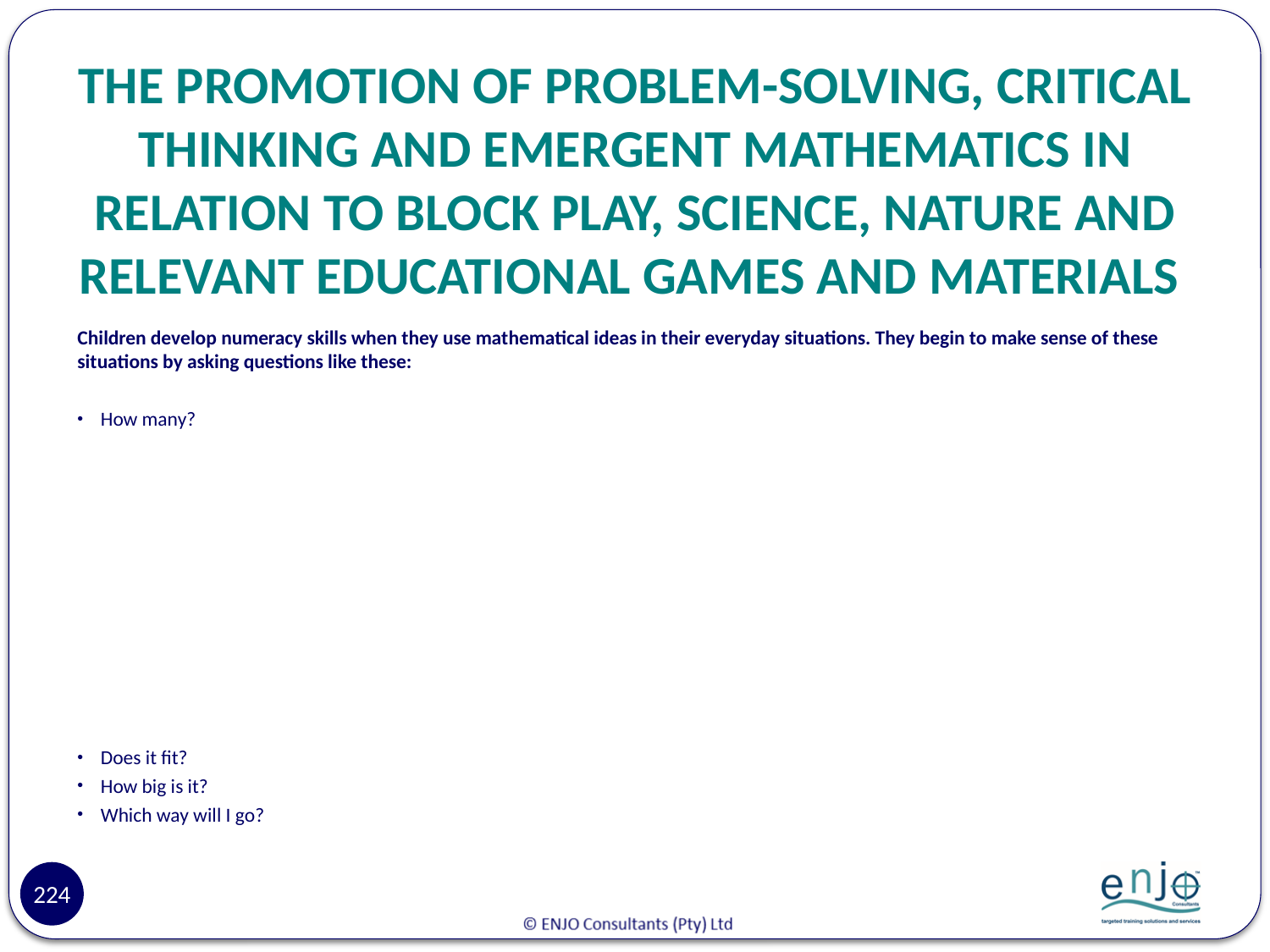

# THE PROMOTION OF PROBLEM-SOLVING, CRITICAL THINKING AND EMERGENT MATHEMATICS IN RELATION TO BLOCK PLAY, SCIENCE, NATURE AND RELEVANT EDUCATIONAL GAMES AND MATERIALS
Children develop numeracy skills when they use mathematical ideas in their everyday situations. They begin to make sense of these situations by asking questions like these:

How many?
Does it fit?
How big is it?
Which way will I go?

224